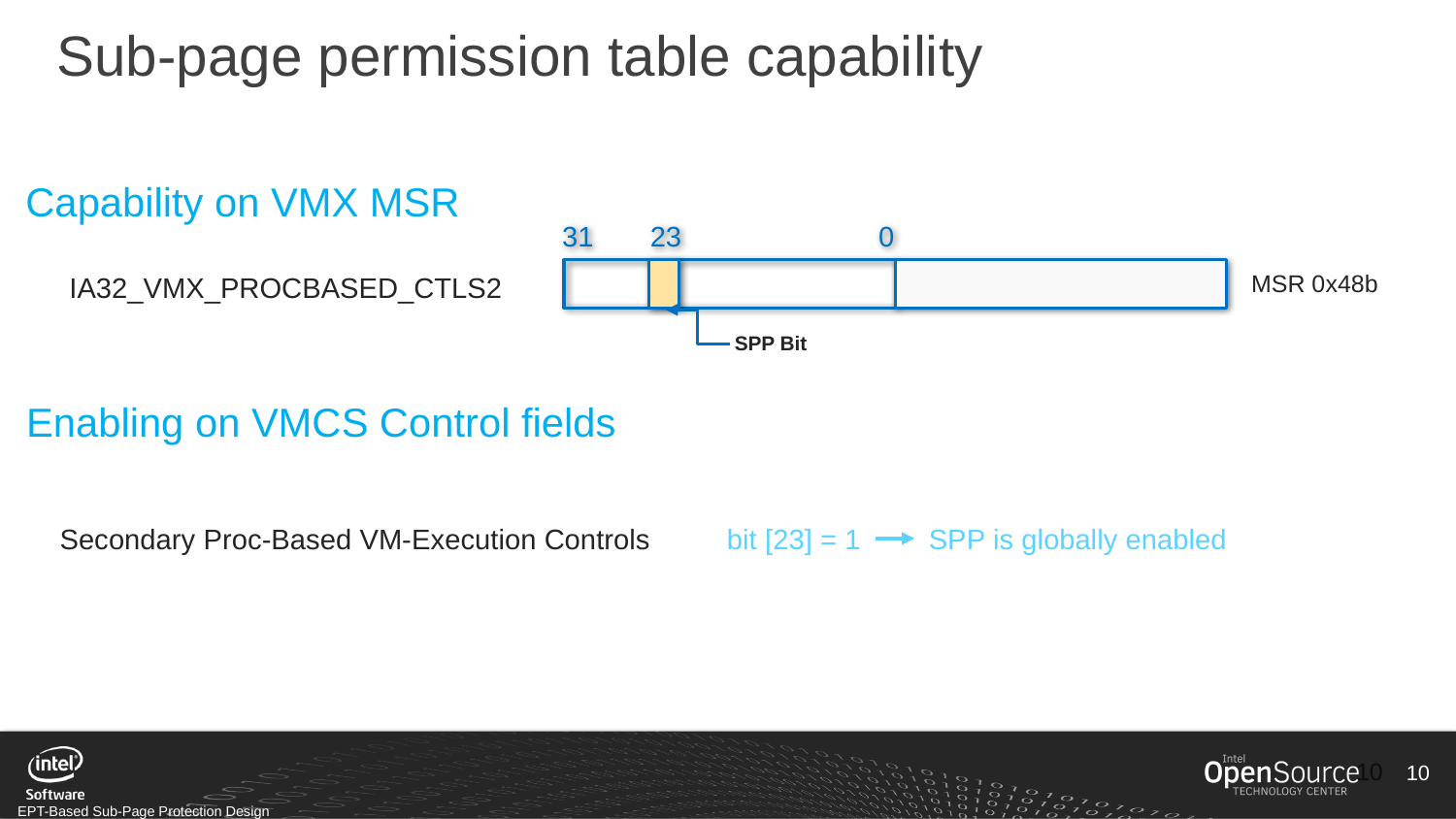

# Sub-page permission table capability
Capability on VMX MSR
31
23
0

MSR 0x48b
SPP Bit
IA32_VMX_PROCBASED_CTLS2
Enabling on VMCS Control fields
Secondary Proc-Based VM-Execution Controls
bit [23] = 1
SPP is globally enabled
10